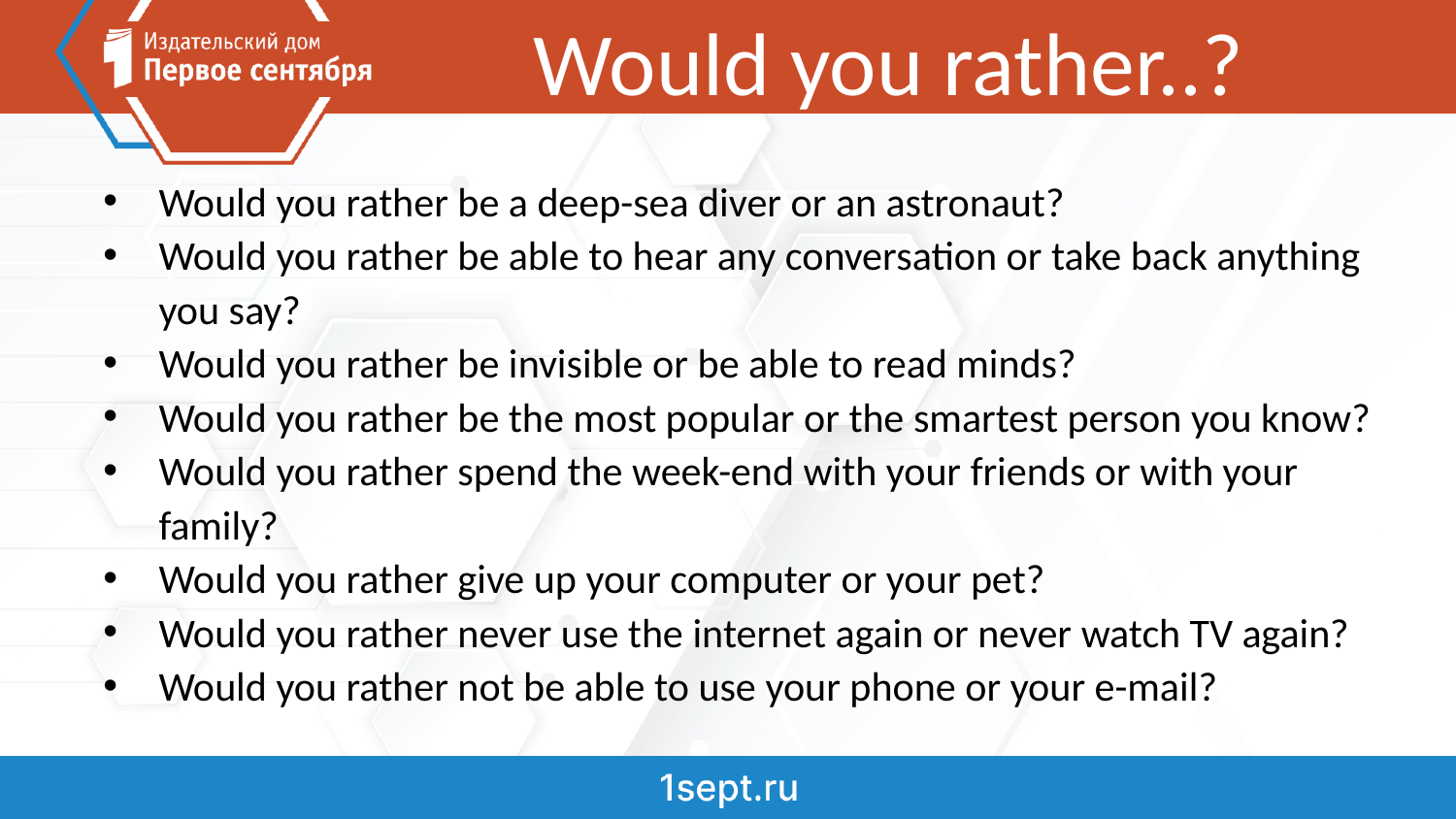

# Would you rather..?
Would you rather be a deep-sea diver or an astronaut?
Would you rather be able to hear any conversation or take back anything you say?
Would you rather be invisible or be able to read minds?
Would you rather be the most popular or the smartest person you know?
Would you rather spend the week-end with your friends or with your family?
Would you rather give up your computer or your pet?
Would you rather never use the internet again or never watch TV again?
Would you rather not be able to use your phone or your e-mail?